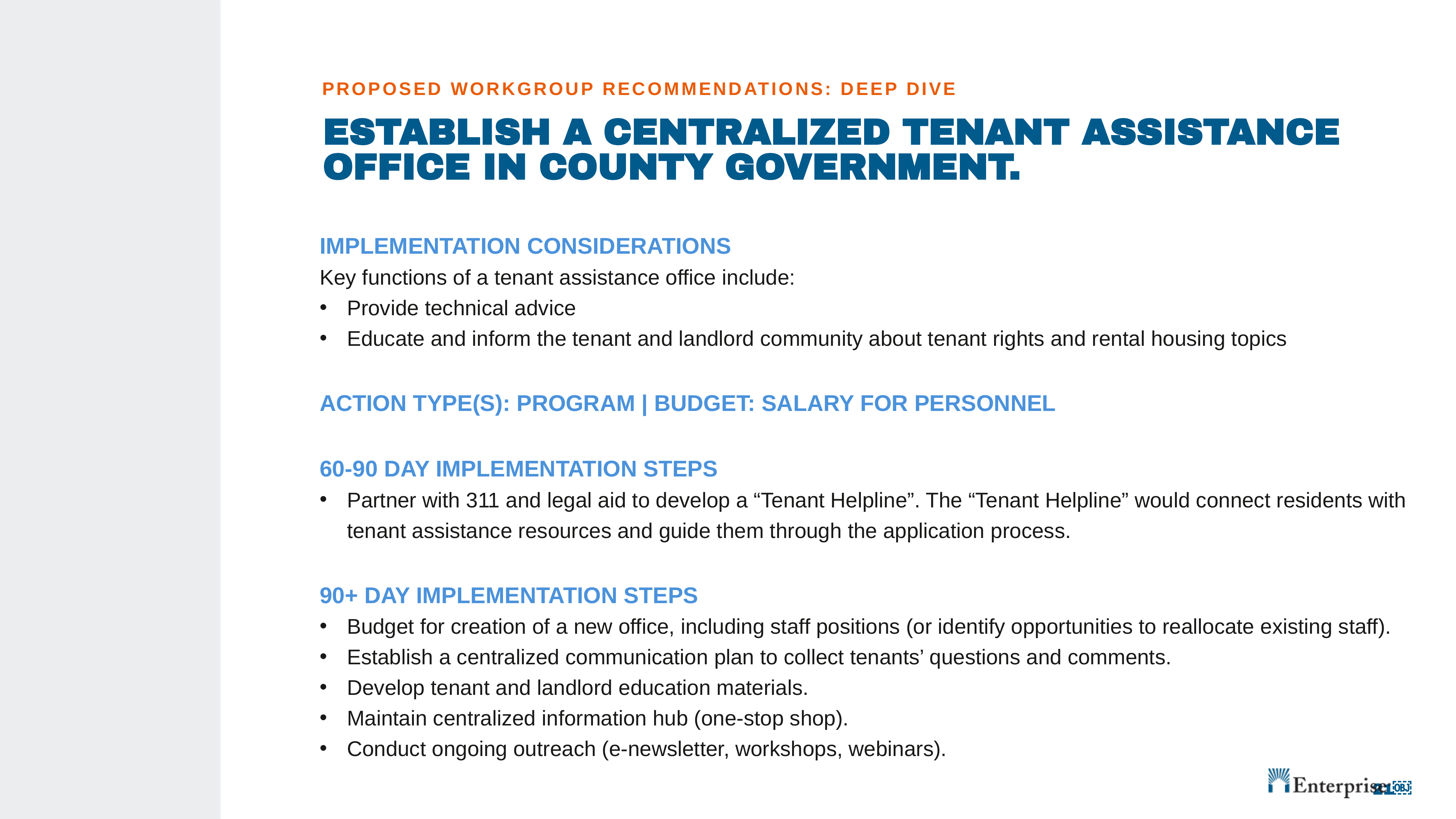

PROPOSED WORKGROUP RECOMMENDATIONS: DEEP DIVE
# ESTABLISH A CENTRALIZED TENANT ASSISTANCE OFFICE IN COUNTY GOVERNMENT.
IMPLEMENTATION CONSIDERATIONS
Key functions of a tenant assistance office include:
Provide technical advice
Educate and inform the tenant and landlord community about tenant rights and rental housing topics
ACTION TYPE(S): PROGRAM | BUDGET: SALARY FOR PERSONNEL
60-90 DAY IMPLEMENTATION STEPS
Partner with 311 and legal aid to develop a “Tenant Helpline”. The “Tenant Helpline” would connect residents with tenant assistance resources and guide them through the application process.

90+ DAY IMPLEMENTATION STEPS
Budget for creation of a new office, including staff positions (or identify opportunities to reallocate existing staff).
Establish a centralized communication plan to collect tenants’ questions and comments.
Develop tenant and landlord education materials.
Maintain centralized information hub (one-stop shop).
Conduct ongoing outreach (e-newsletter, workshops, webinars).